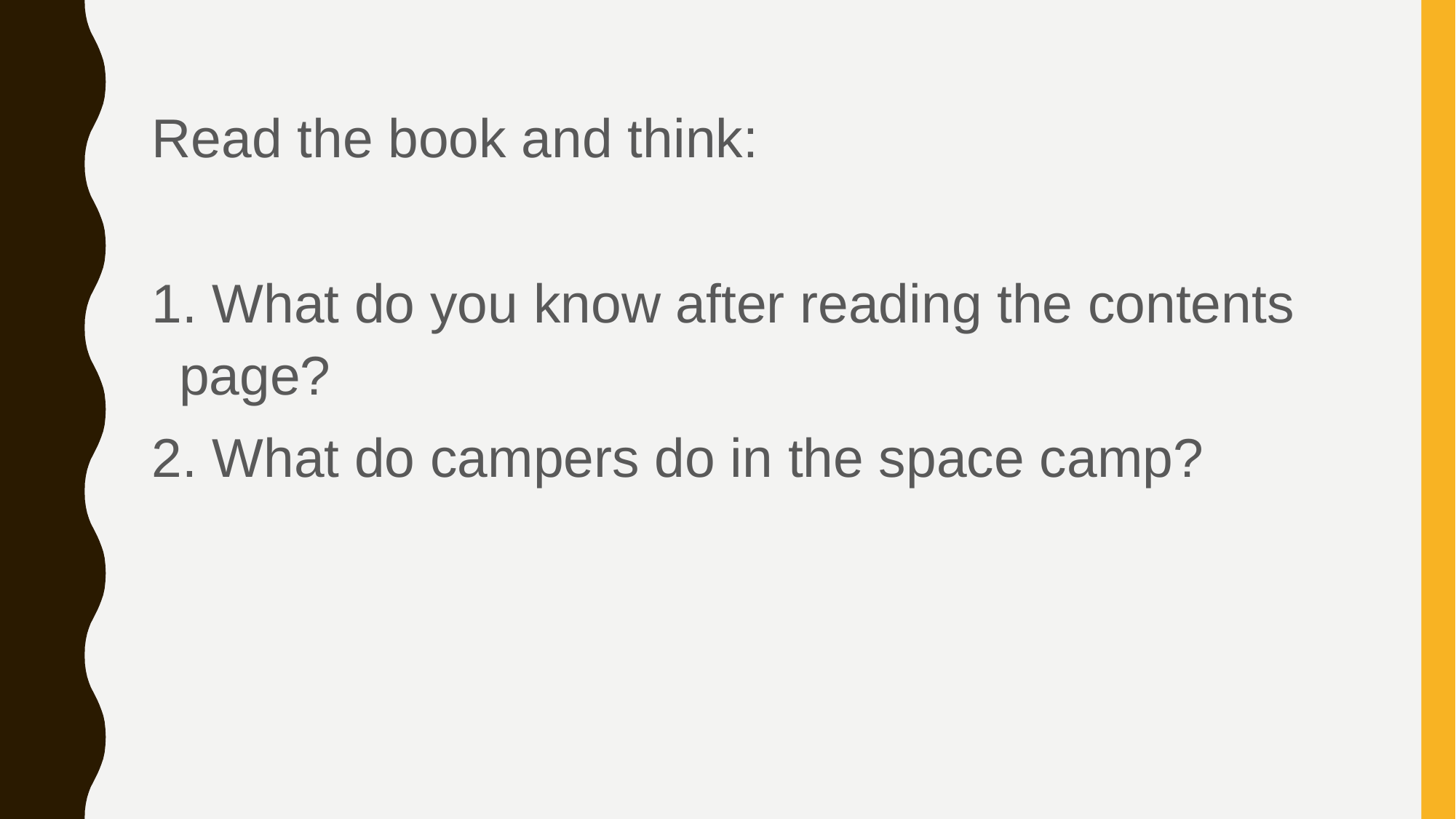

Read the book and think:

1. What do you know after reading the contents page?
2. What do campers do in the space camp?